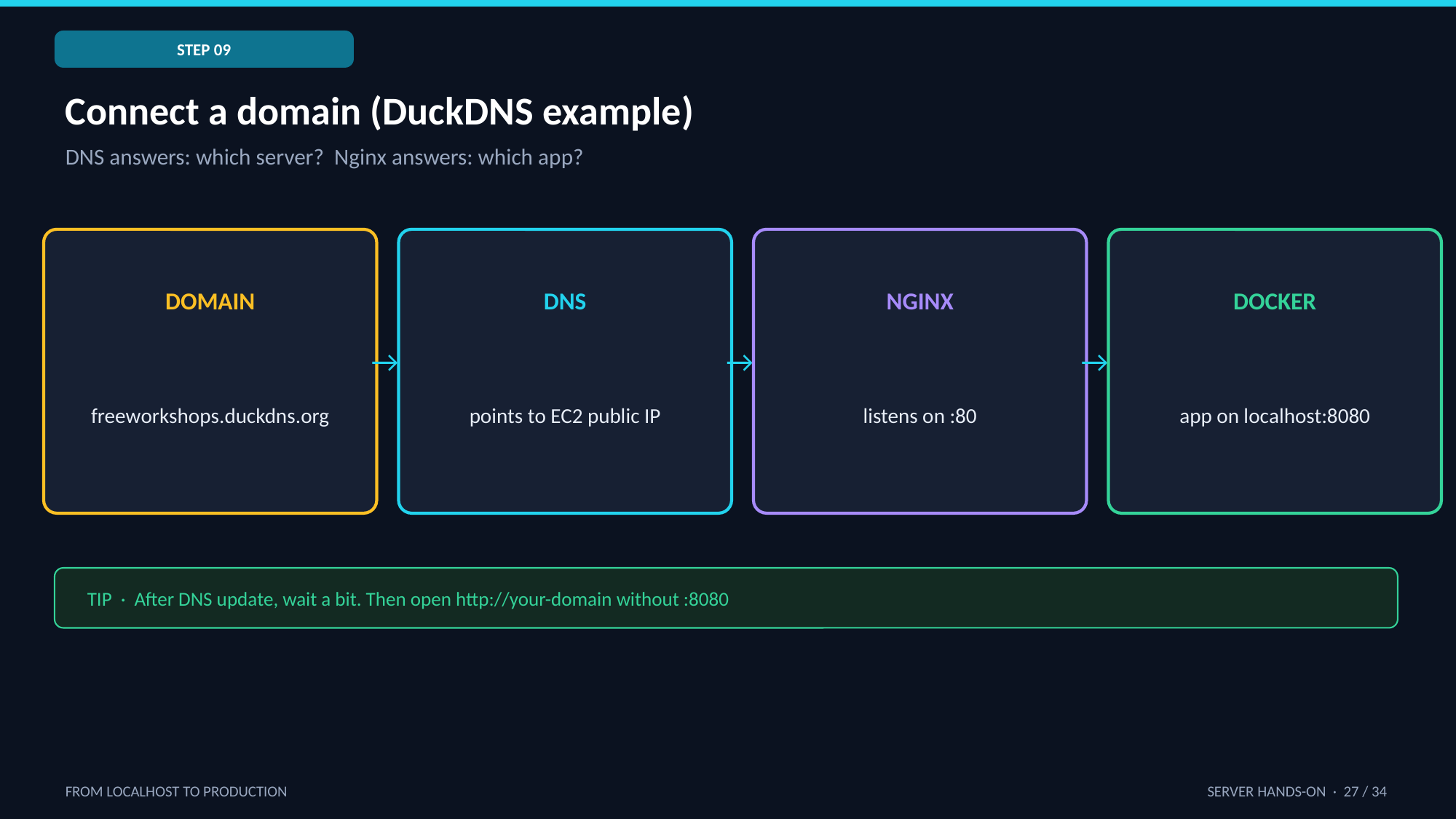

STEP 09
Connect a domain (DuckDNS example)
DNS answers: which server?  Nginx answers: which app?

DOMAIN
DNS
NGINX
DOCKER
→
→
→
freeworkshops.duckdns.org
points to EC2 public IP
listens on :80
app on localhost:8080

TIP  ·  After DNS update, wait a bit. Then open http://your-domain without :8080
FROM LOCALHOST TO PRODUCTION
SERVER HANDS-ON  ·  27 / 34